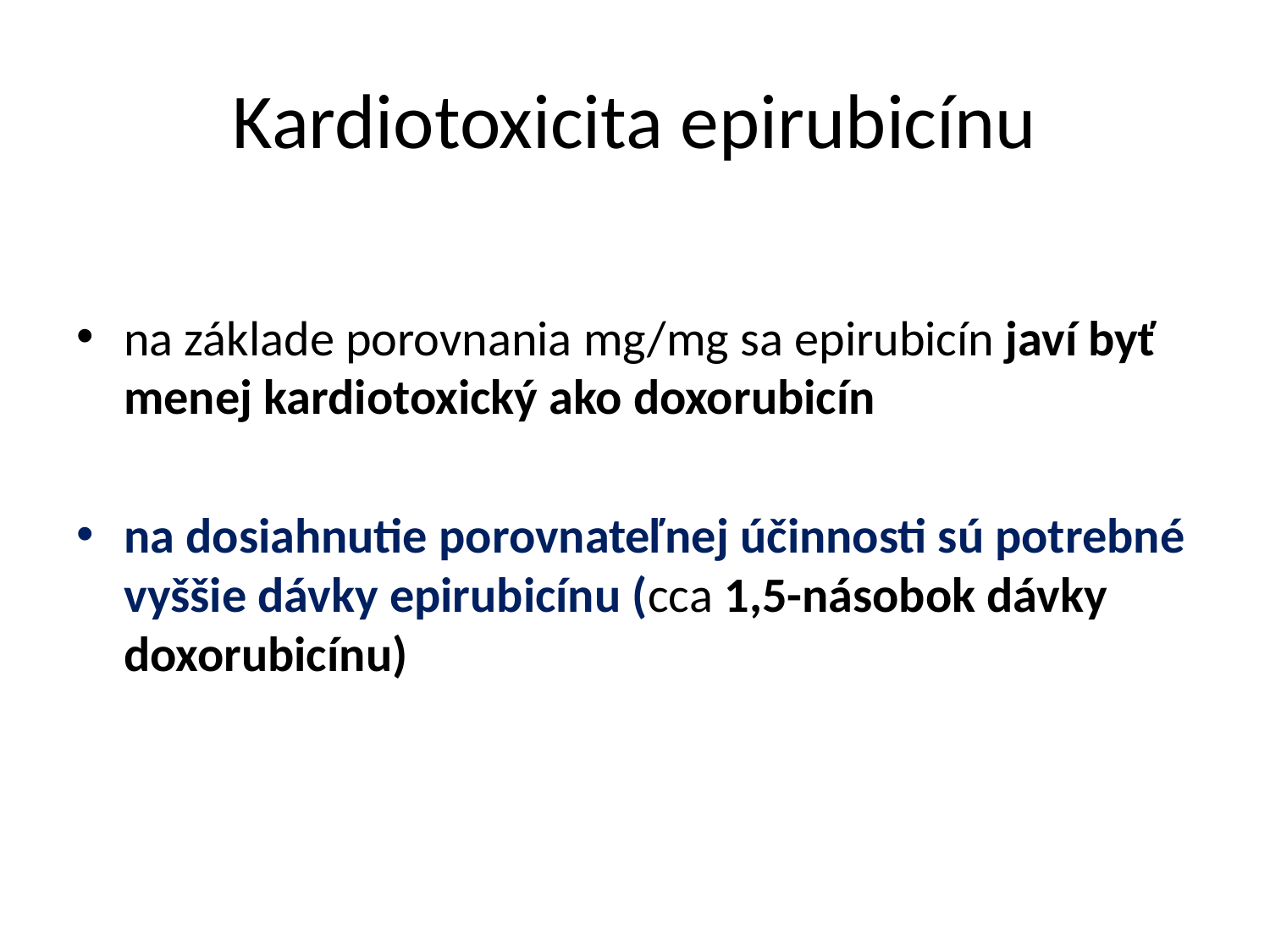

# Kardiotoxicita epirubicínu

na základe porovnania mg/mg sa epirubicín javí byť menej kardiotoxický ako doxorubicín

na dosiahnutie porovnateľnej účinnosti sú potrebné vyššie dávky epirubicínu (cca 1,5-násobok dávky doxorubicínu)